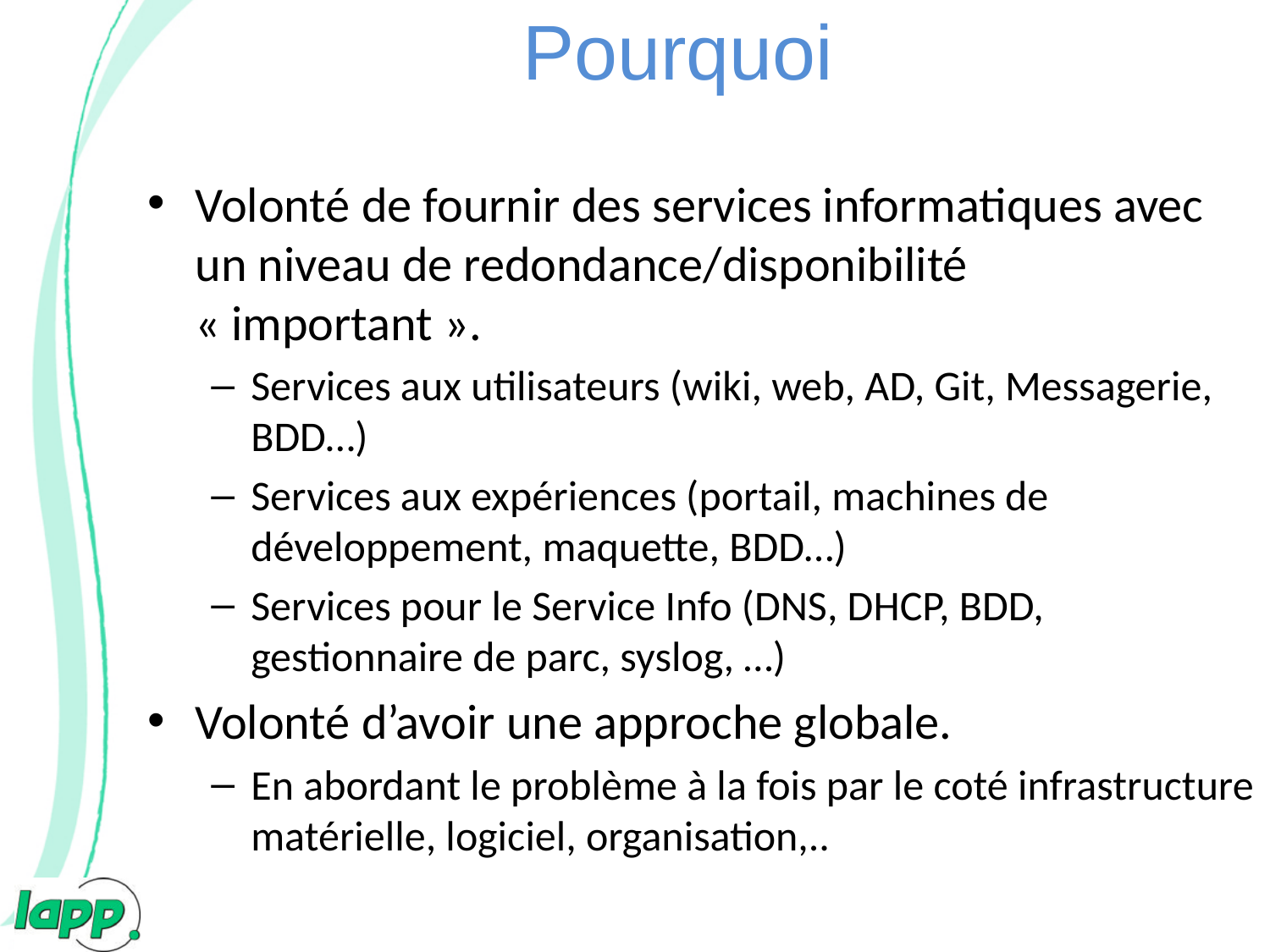

# Pourquoi
Volonté de fournir des services informatiques avec un niveau de redondance/disponibilité « important ».
Services aux utilisateurs (wiki, web, AD, Git, Messagerie, BDD…)
Services aux expériences (portail, machines de développement, maquette, BDD…)
Services pour le Service Info (DNS, DHCP, BDD, gestionnaire de parc, syslog, …)
Volonté d’avoir une approche globale.
En abordant le problème à la fois par le coté infrastructure matérielle, logiciel, organisation,..